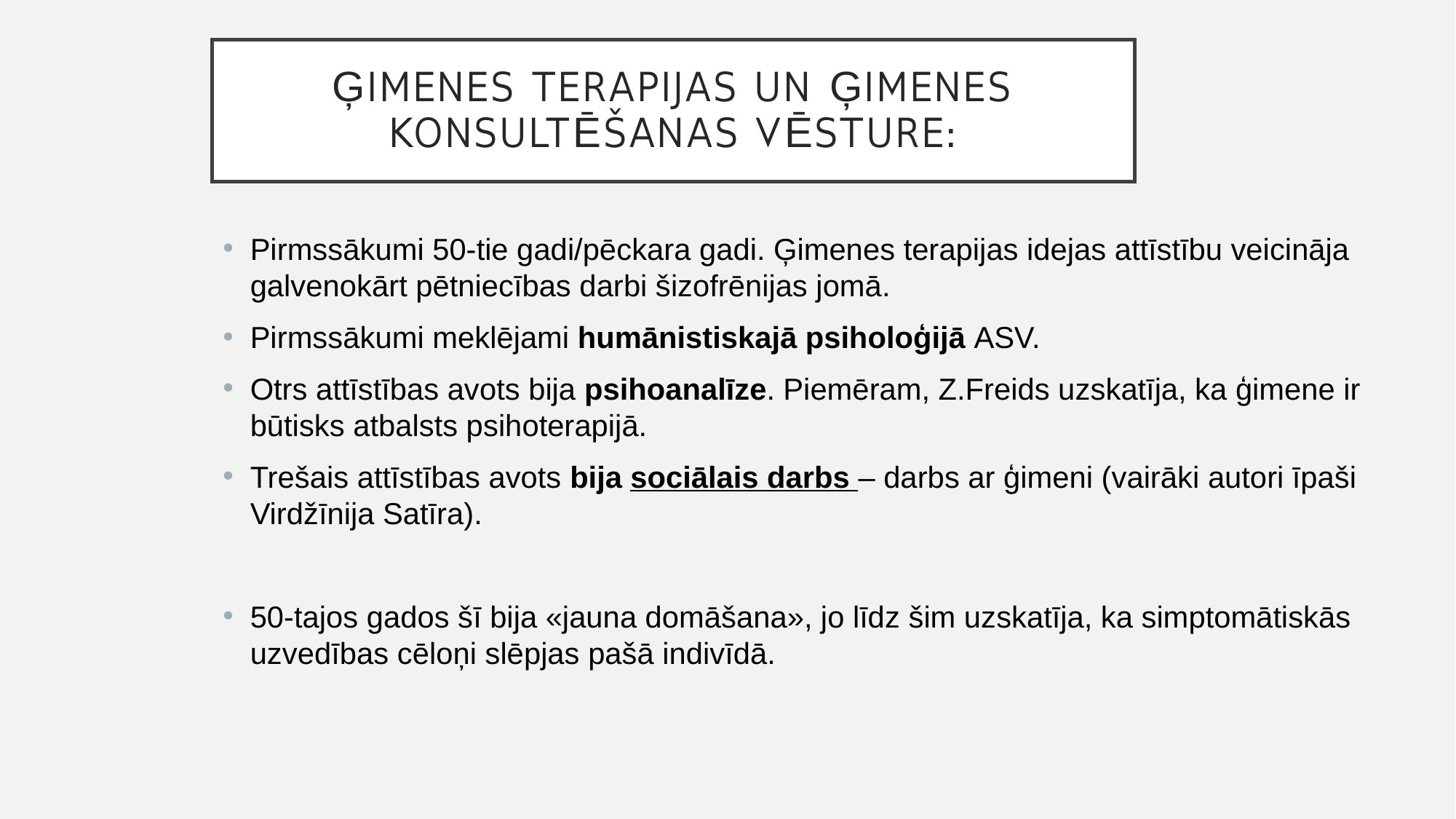

# Ģimenes terapijas un ģimenes konsultēšanas vēsture:
Pirmssākumi 50-tie gadi/pēckara gadi. Ģimenes terapijas idejas attīstību veicināja galvenokārt pētniecības darbi šizofrēnijas jomā.
Pirmssākumi meklējami humānistiskajā psiholoģijā ASV.
Otrs attīstības avots bija psihoanalīze. Piemēram, Z.Freids uzskatīja, ka ģimene ir būtisks atbalsts psihoterapijā.
Trešais attīstības avots bija sociālais darbs – darbs ar ģimeni (vairāki autori īpaši Virdžīnija Satīra).

50-tajos gados šī bija «jauna domāšana», jo līdz šim uzskatīja, ka simptomātiskās uzvedības cēloņi slēpjas pašā indivīdā.